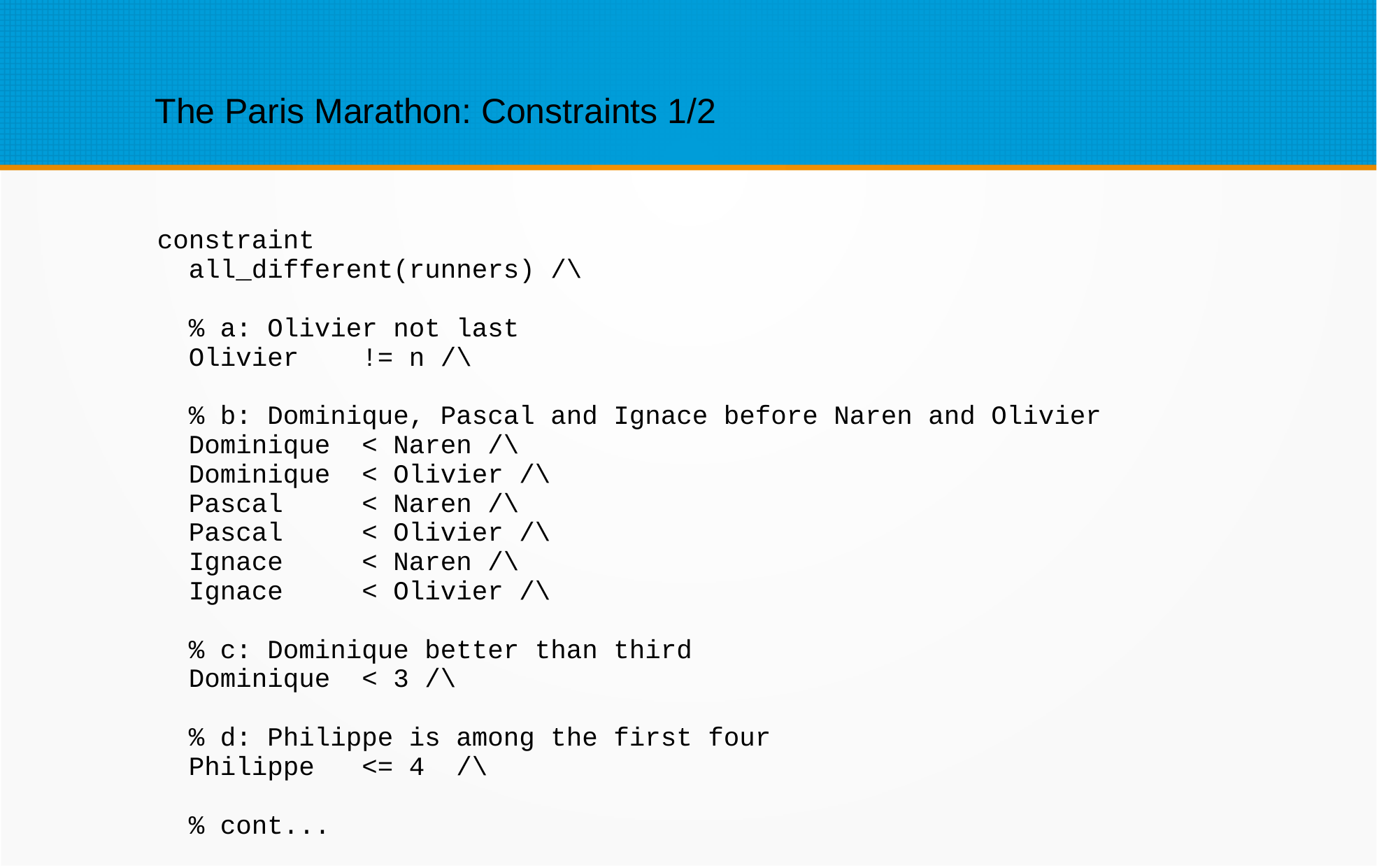

The Paris Marathon: Constraints 1/2
constraint
  all_different(runners) /\

  % a: Olivier not last
  Olivier    != n /\

  % b: Dominique, Pascal and Ignace before Naren and Olivier
  Dominique  < Naren /\
  Dominique  < Olivier /\
  Pascal     < Naren /\
  Pascal     < Olivier /\
  Ignace     < Naren /\
  Ignace     < Olivier /\

  % c: Dominique better than third
  Dominique  < 3 /\

  % d: Philippe is among the first four
  Philippe   <= 4  /\

  % cont...